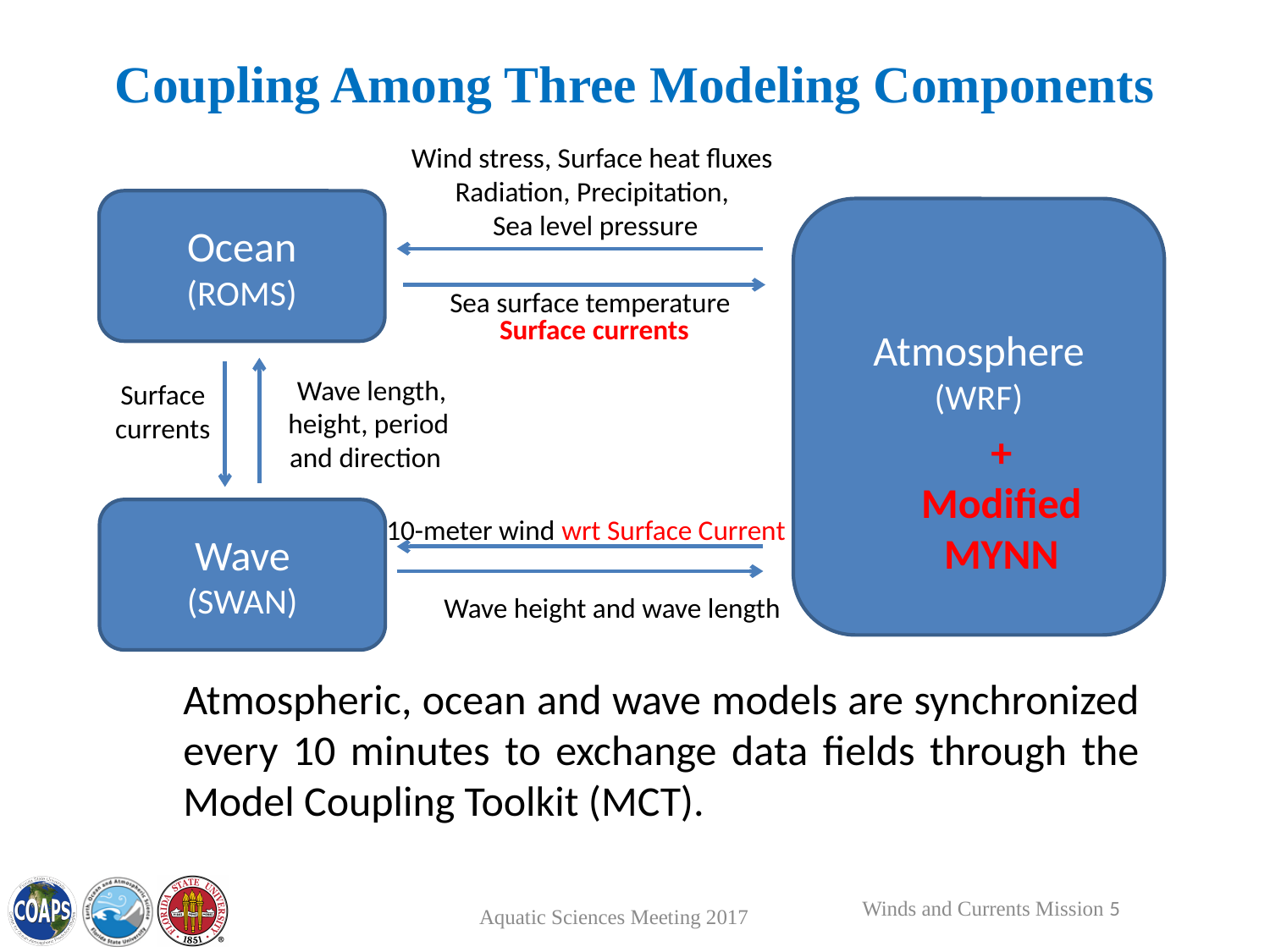

# Coupling Among Three Modeling Components
Wind stress, Surface heat fluxes
Radiation, Precipitation,
 Sea level pressure
Ocean
(ROMS)
Atmosphere
(WRF)

Surface currents
 Wave length, height, period and direction
10-meter wind wrt Surface Current
Wave
(SWAN)
Sea surface temperature
Surface currents
+
Modified MYNN
Wave height and wave length
Atmospheric, ocean and wave models are synchronized every 10 minutes to exchange data fields through the Model Coupling Toolkit (MCT).